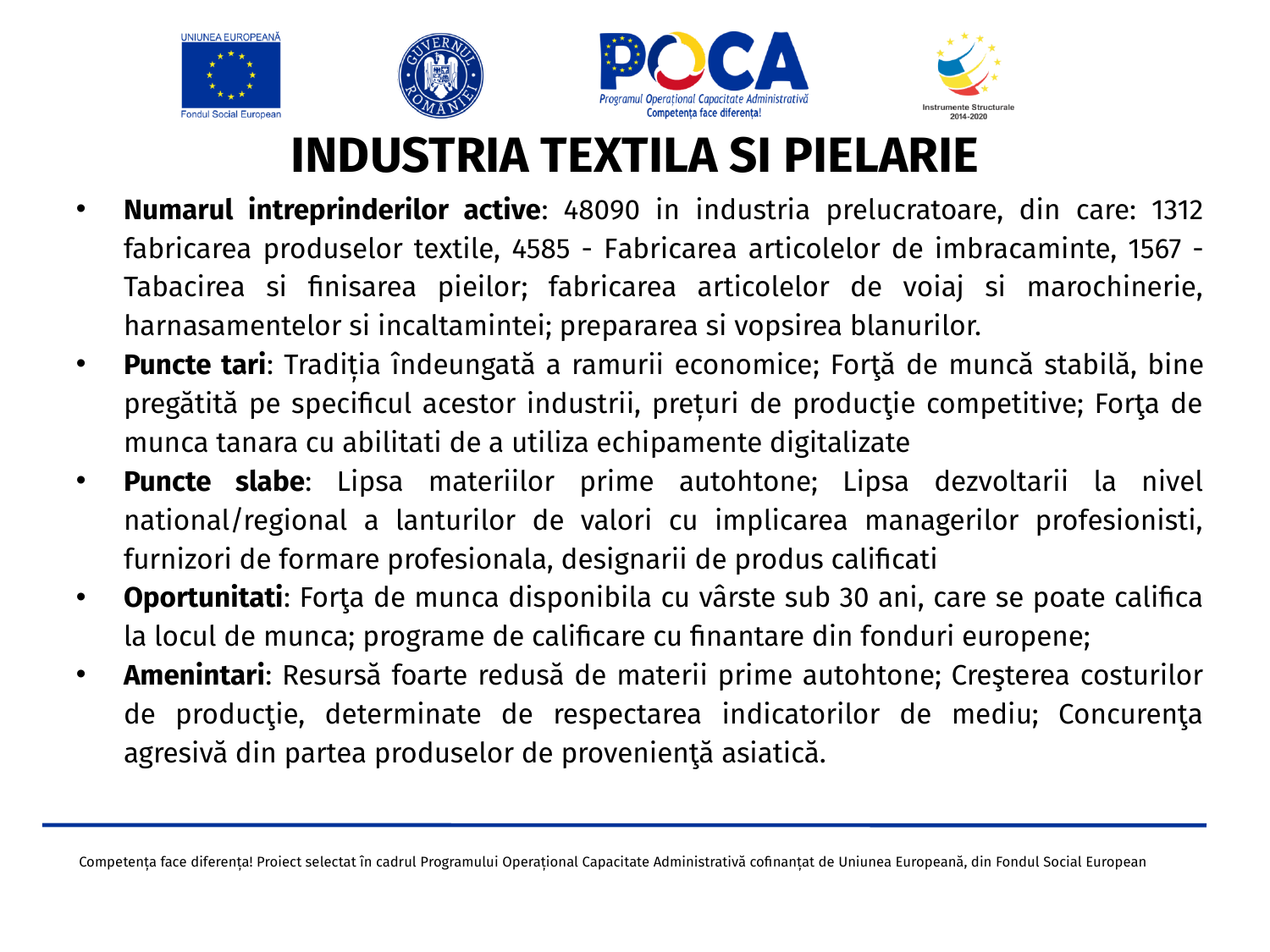

# INDUSTRIA TEXTILA SI PIELARIE
Numarul intreprinderilor active: 48090 in industria prelucratoare, din care: 1312 fabricarea produselor textile, 4585 - Fabricarea articolelor de imbracaminte, 1567 - Tabacirea si finisarea pieilor; fabricarea articolelor de voiaj si marochinerie, harnasamentelor si incaltamintei; prepararea si vopsirea blanurilor.
Puncte tari: Tradiția îndeungată a ramurii economice; Forţă de muncă stabilă, bine pregătită pe specificul acestor industrii, prețuri de producţie competitive; Forţa de munca tanara cu abilitati de a utiliza echipamente digitalizate
Puncte slabe: Lipsa materiilor prime autohtone; Lipsa dezvoltarii la nivel national/regional a lanturilor de valori cu implicarea managerilor profesionisti, furnizori de formare profesionala, designarii de produs calificati
Oportunitati: Forţa de munca disponibila cu vârste sub 30 ani, care se poate califica la locul de munca; programe de calificare cu finantare din fonduri europene;
Amenintari: Resursă foarte redusă de materii prime autohtone; Creşterea costurilor de producţie, determinate de respectarea indicatorilor de mediu; Concurenţa agresivă din partea produselor de provenienţă asiatică.